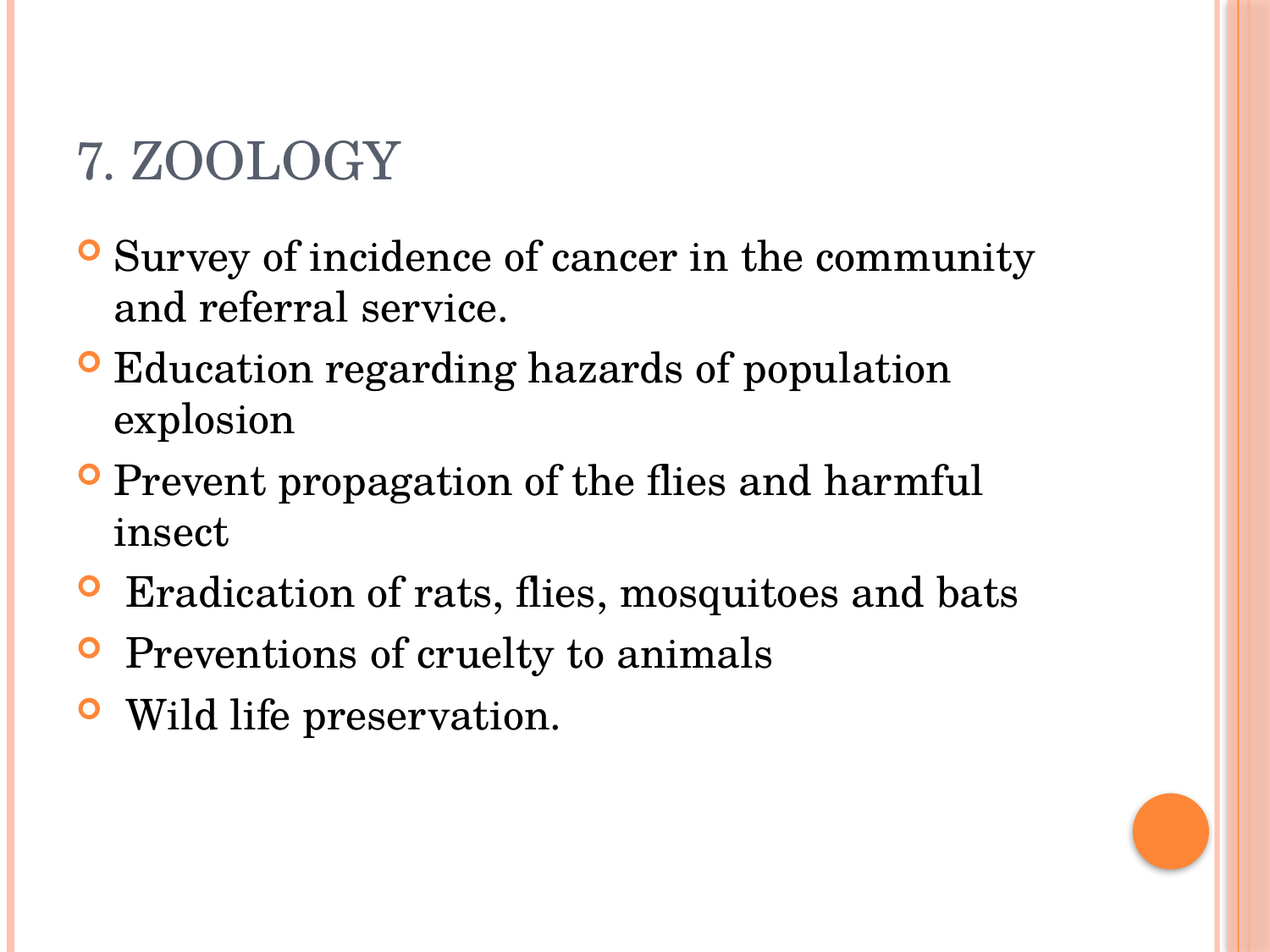

# 7. Zoology
Survey of incidence of cancer in the community and referral service.
Education regarding hazards of population explosion
Prevent propagation of the flies and harmful insect
 Eradication of rats, flies, mosquitoes and bats
 Preventions of cruelty to animals
 Wild life preservation.